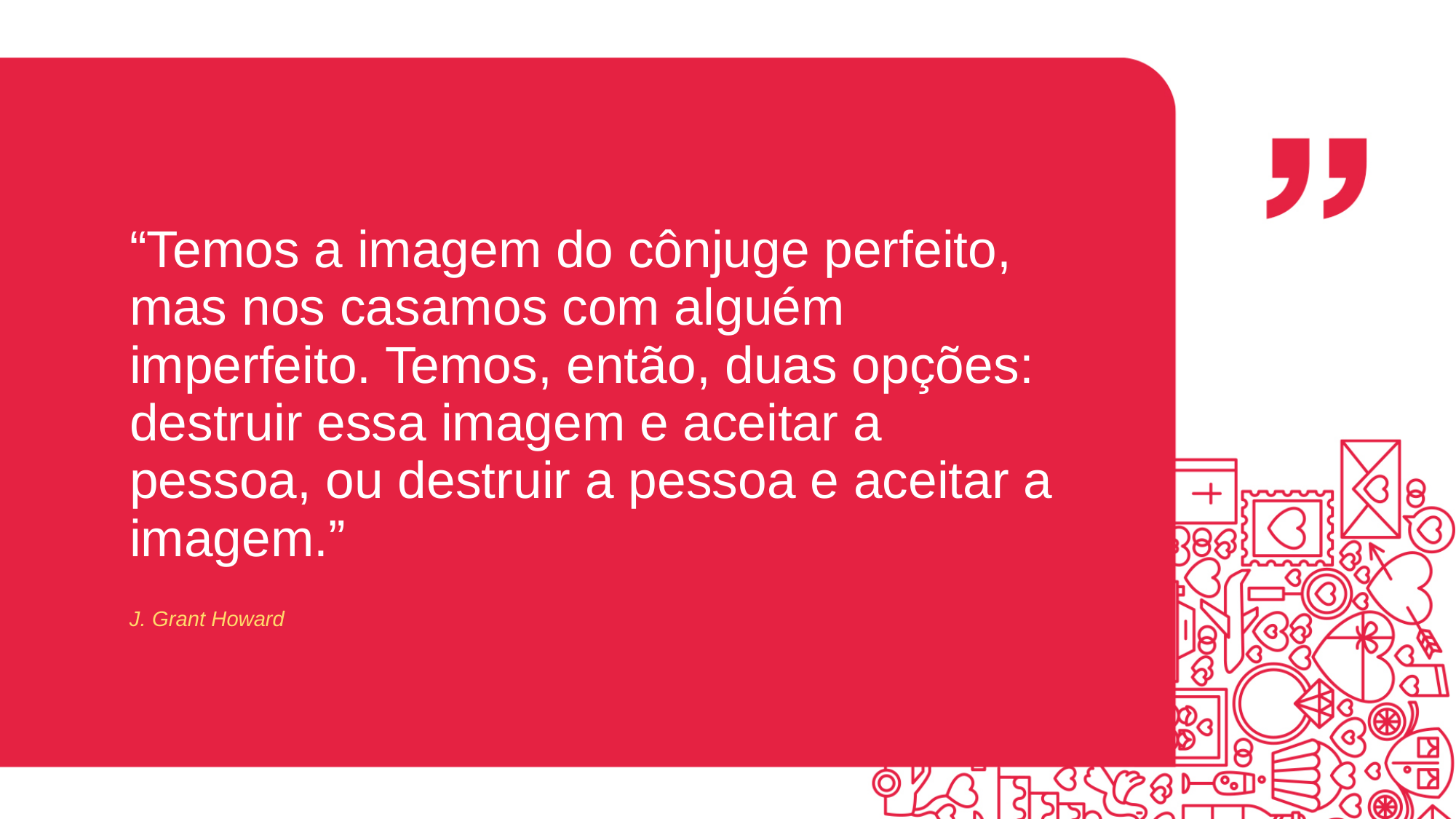

“Temos a imagem do cônjuge perfeito, mas nos casamos com alguém imperfeito. Temos, então, duas opções: destruir essa imagem e aceitar a pessoa, ou destruir a pessoa e aceitar a imagem.”
J. Grant Howard